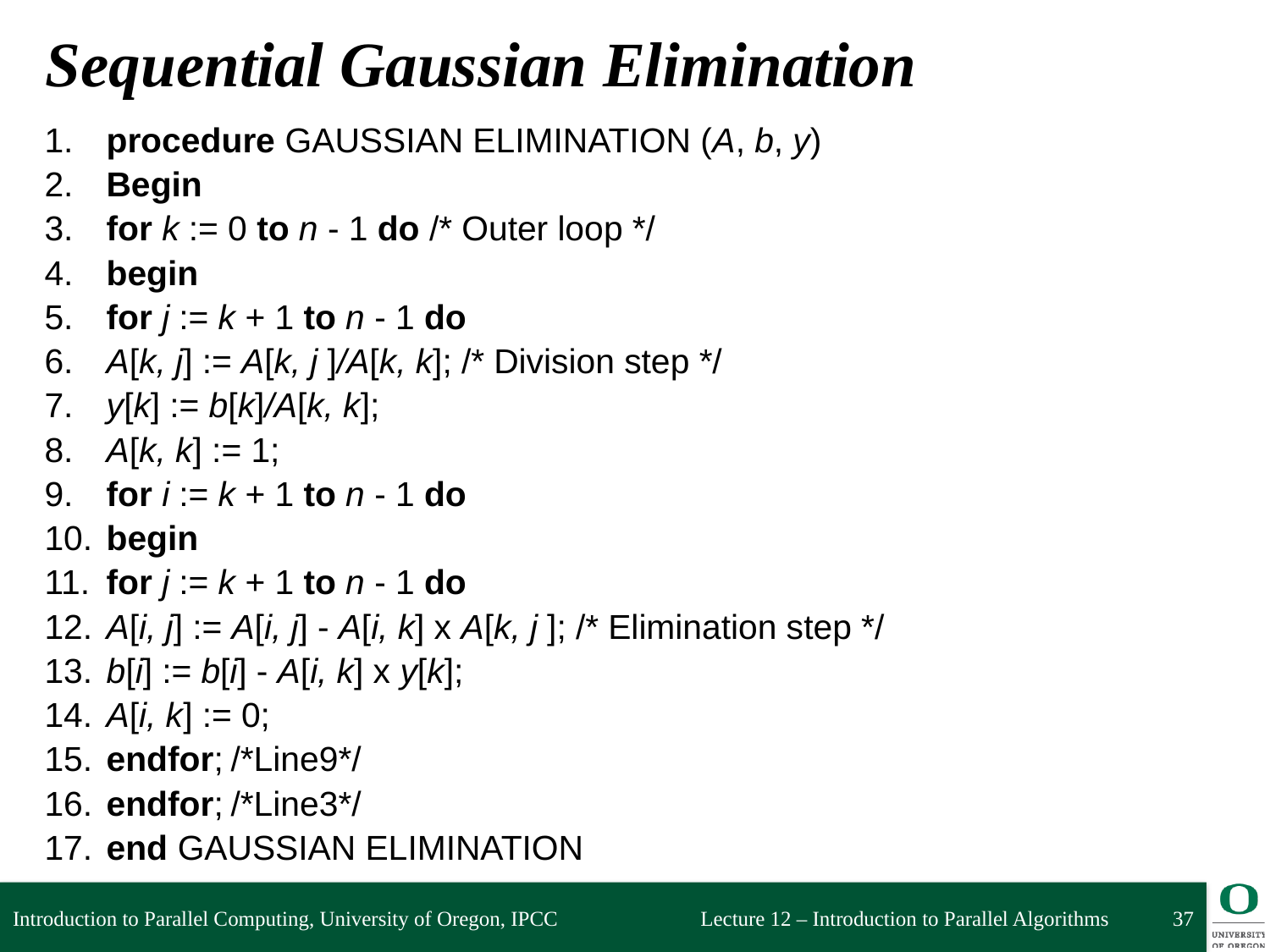

# Sequential Gaussian Elimination
1.	procedure GAUSSIAN ELIMINATION (A, b, y)
2.	Begin
3.		for k := 0 to n - 1 do /* Outer loop */
4.		begin
5.			for j := k + 1 to n - 1 do
6.				A[k, j] := A[k, j ]/A[k, k]; /* Division step */
7.			y[k] := b[k]/A[k, k];
8.			A[k, k] := 1;
9.			for i := k + 1 to n - 1 do
10.			begin
11.				for j := k + 1 to n - 1 do
12.					A[i, j] := A[i, j] - A[i, k] x A[k, j ]; /* Elimination step */
13.				b[i] := b[i] - A[i, k] x y[k];
14.				A[i, k] := 0;
15.			endfor;	/*Line9*/
16.		endfor;		/*Line3*/
17.	end GAUSSIAN ELIMINATION
Introduction to Parallel Computing, University of Oregon, IPCC
37